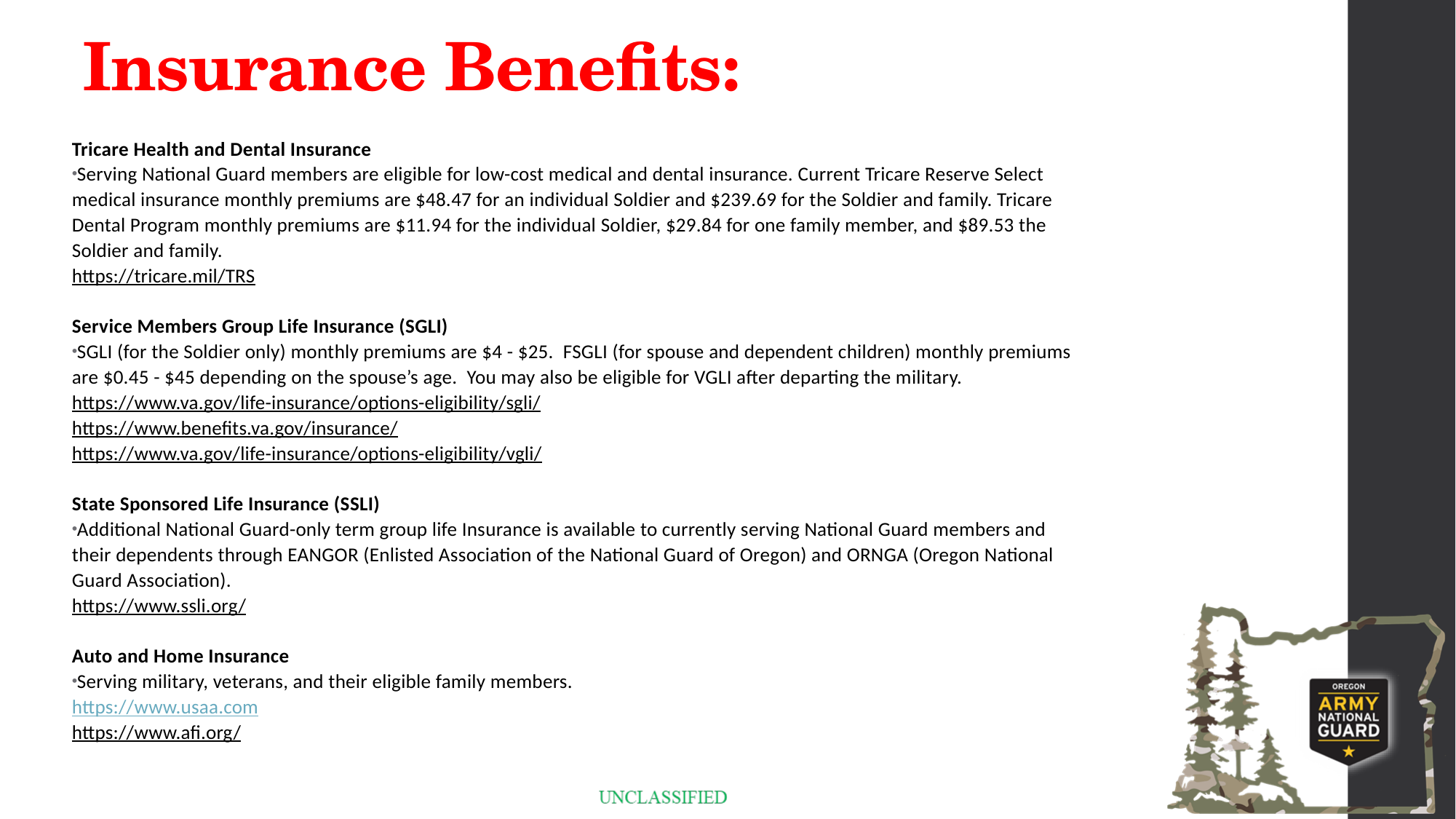

# Insurance Benefits:
Tricare Health and Dental Insurance
Serving National Guard members are eligible for low-cost medical and dental insurance. Current Tricare Reserve Select medical insurance monthly premiums are $48.47 for an individual Soldier and $239.69 for the Soldier and family. Tricare Dental Program monthly premiums are $11.94 for the individual Soldier, $29.84 for one family member, and $89.53 the Soldier and family.
https://tricare.mil/TRS

Service Members Group Life Insurance (SGLI)
SGLI (for the Soldier only) monthly premiums are $4 - $25.  FSGLI (for spouse and dependent children) monthly premiums are $0.45 - $45 depending on the spouse’s age.  You may also be eligible for VGLI after departing the military.
https://www.va.gov/life-insurance/options-eligibility/sgli/
https://www.benefits.va.gov/insurance/
https://www.va.gov/life-insurance/options-eligibility/vgli/

State Sponsored Life Insurance (SSLI)
Additional National Guard-only term group life Insurance is available to currently serving National Guard members and their dependents through EANGOR (Enlisted Association of the National Guard of Oregon) and ORNGA (Oregon National Guard Association).
https://www.ssli.org/

Auto and Home Insurance
Serving military, veterans, and their eligible family members.
https://www.usaa.com
https://www.afi.org/